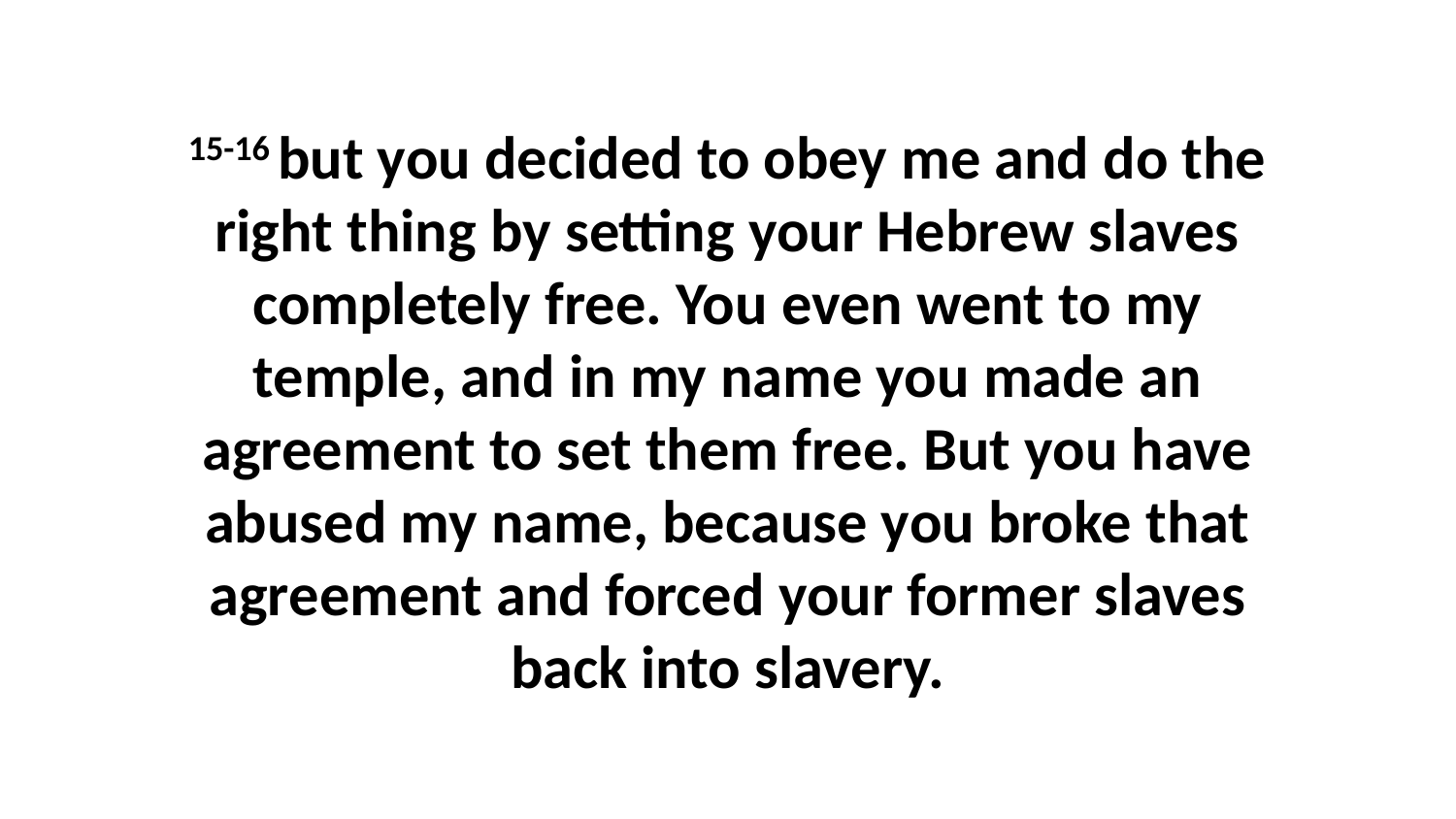

15-16 but you decided to obey me and do the right thing by setting your Hebrew slaves completely free. You even went to my temple, and in my name you made an agreement to set them free. But you have abused my name, because you broke that agreement and forced your former slaves back into slavery.